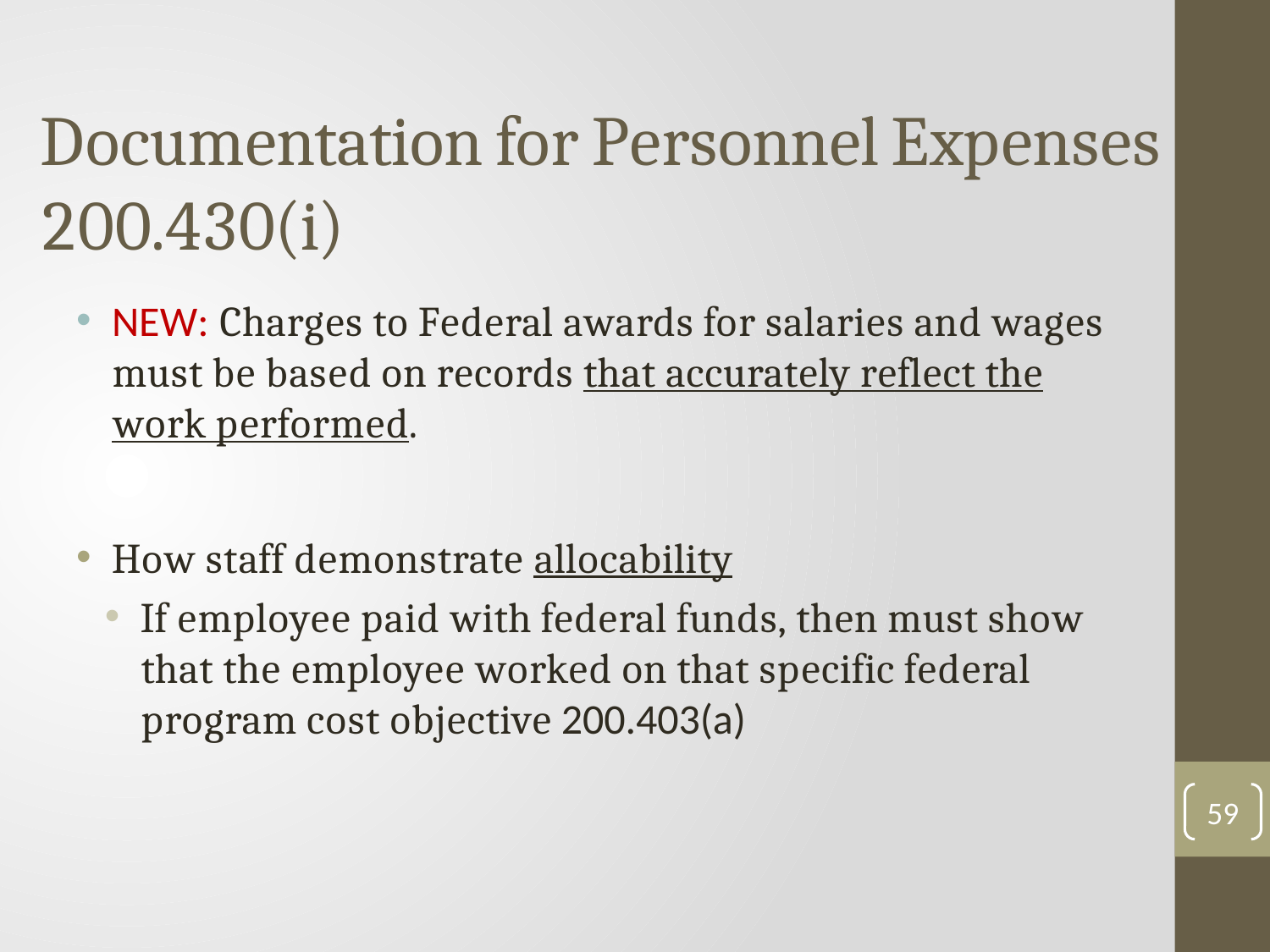

# Documentation for Personnel Expenses 200.430(i)

NEW: Charges to Federal awards for salaries and wages must be based on records that accurately reflect the work performed.

How staff demonstrate allocability
If employee paid with federal funds, then must show that the employee worked on that specific federal program cost objective 200.403(a)

59